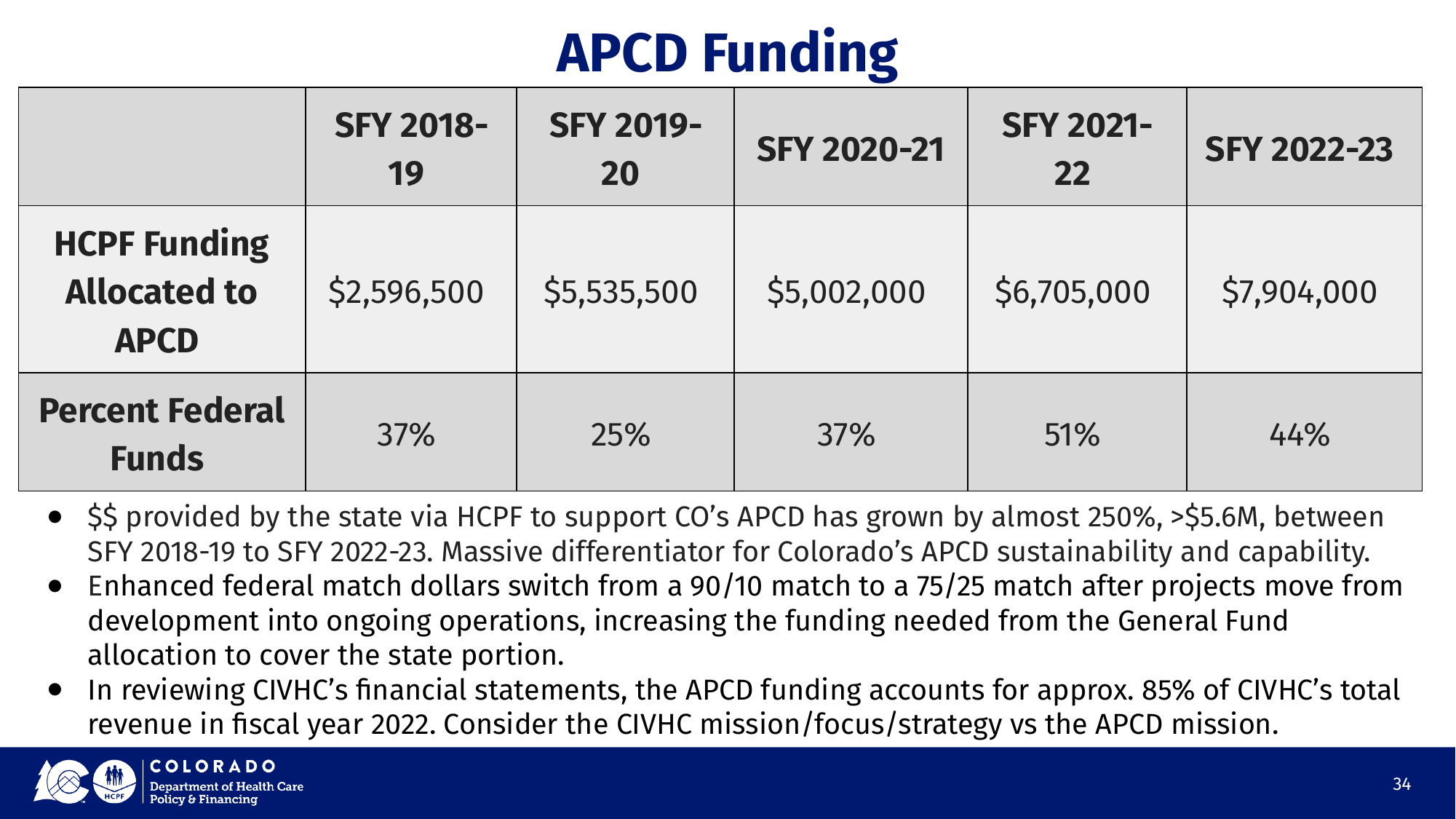

# APCD Funding
|  | SFY 2018-19 | SFY 2019-20 | SFY 2020-21 | SFY 2021-22 | SFY 2022-23 |
| --- | --- | --- | --- | --- | --- |
| HCPF Funding Allocated to APCD | $2,596,500 | $5,535,500 | $5,002,000 | $6,705,000 | $7,904,000 |
| Percent Federal Funds | 37% | 25% | 37% | 51% | 44% |
$$ provided by the state via HCPF to support CO’s APCD has grown by almost 250%, >$5.6M, between SFY 2018-19 to SFY 2022-23. Massive differentiator for Colorado’s APCD sustainability and capability.
Enhanced federal match dollars switch from a 90/10 match to a 75/25 match after projects move from development into ongoing operations, increasing the funding needed from the General Fund allocation to cover the state portion.
In reviewing CIVHC’s financial statements, the APCD funding accounts for approx. 85% of CIVHC’s total revenue in fiscal year 2022. Consider the CIVHC mission/focus/strategy vs the APCD mission.
34